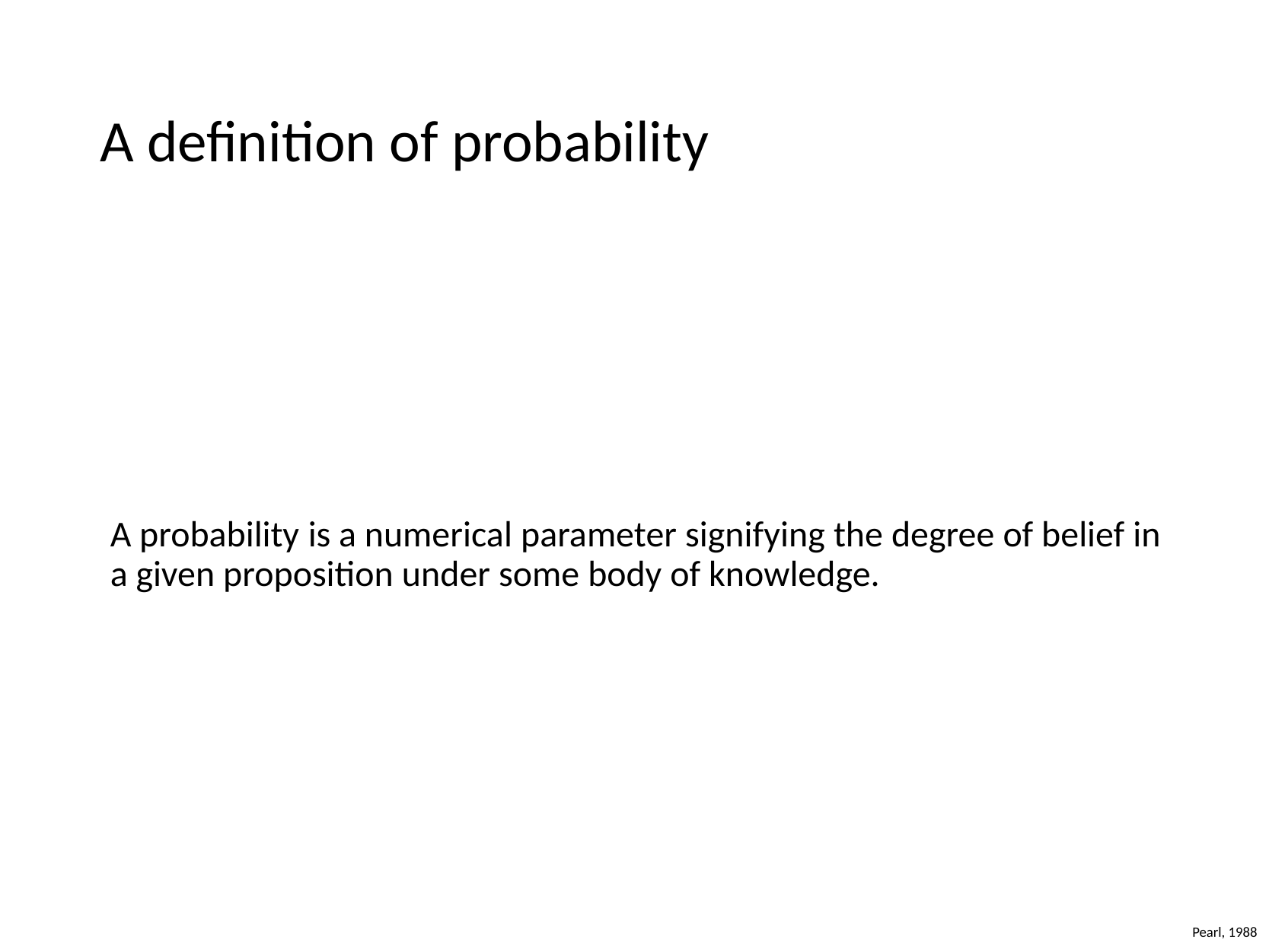

# A definition of probability
A probability is a numerical parameter signifying the degree of belief in a given proposition under some body of knowledge.
Pearl, 1988